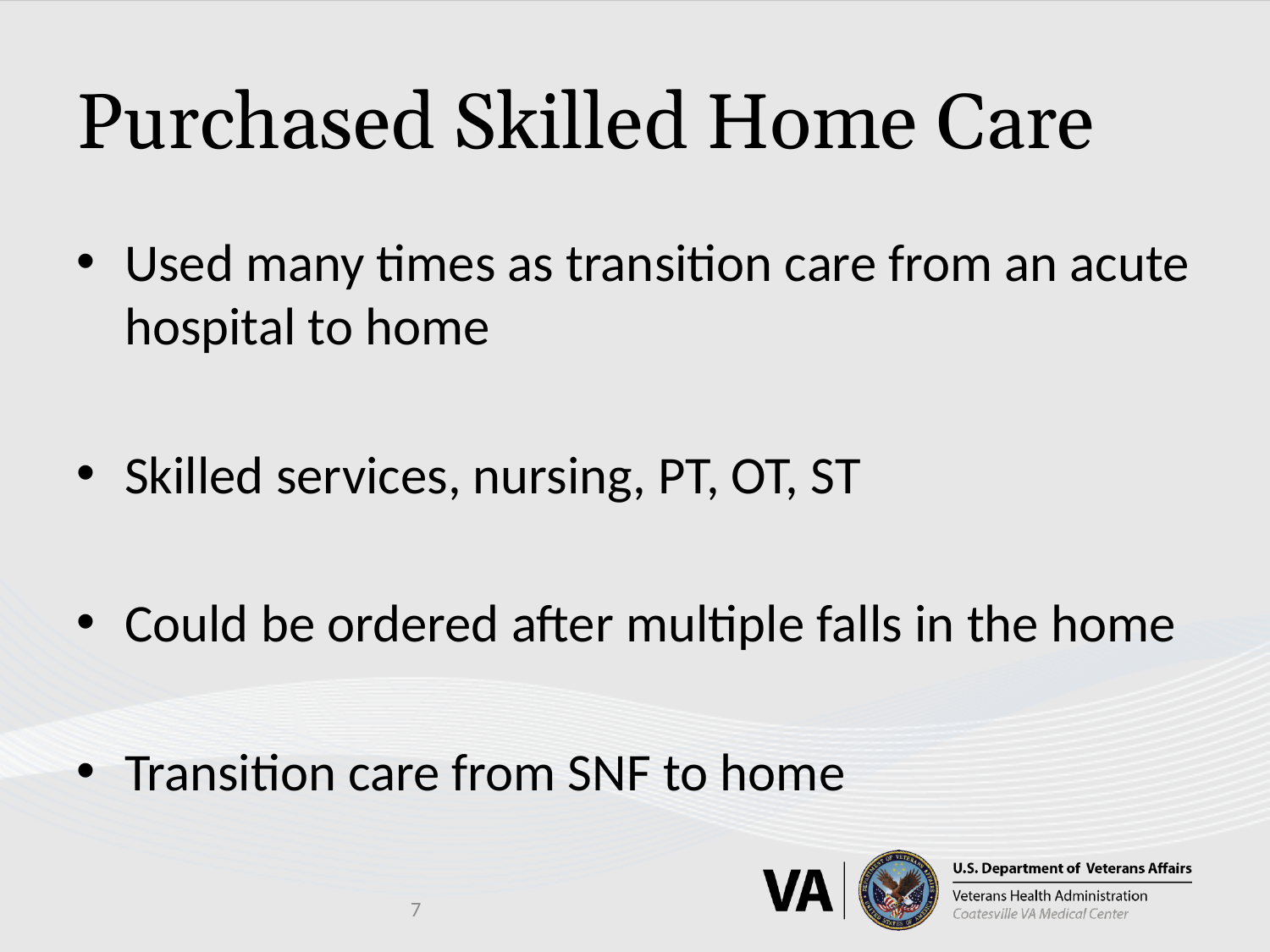

# Purchased Skilled Home Care
Used many times as transition care from an acute hospital to home

Skilled services, nursing, PT, OT, ST

Could be ordered after multiple falls in the home

Transition care from SNF to home

7